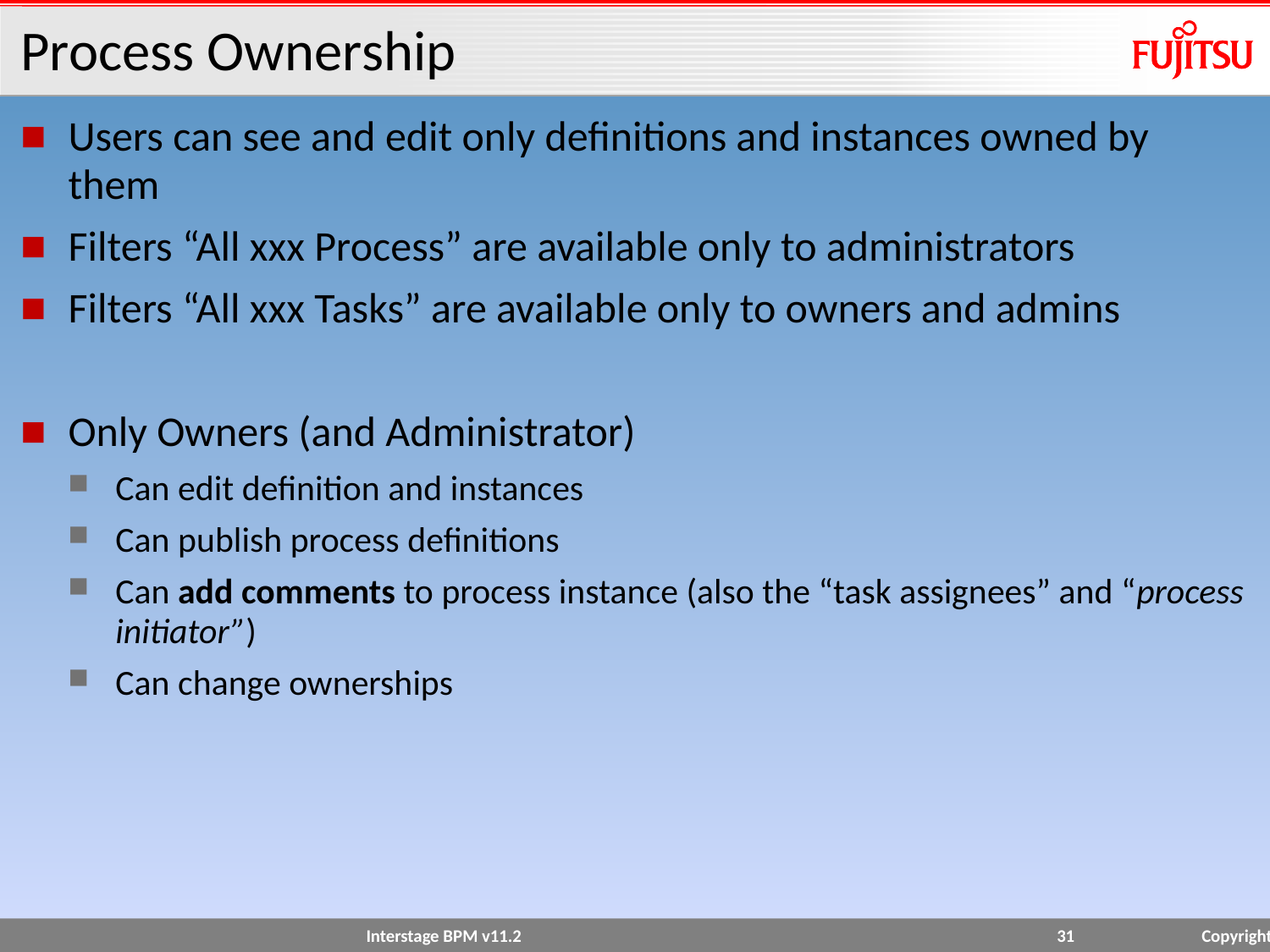

# Process Ownership
Users can see and edit only definitions and instances owned by them
Filters “All xxx Process” are available only to administrators
Filters “All xxx Tasks” are available only to owners and admins

Only Owners (and Administrator)
Can edit definition and instances
Can publish process definitions
Can add comments to process instance (also the “task assignees” and “process initiator”)
Can change ownerships